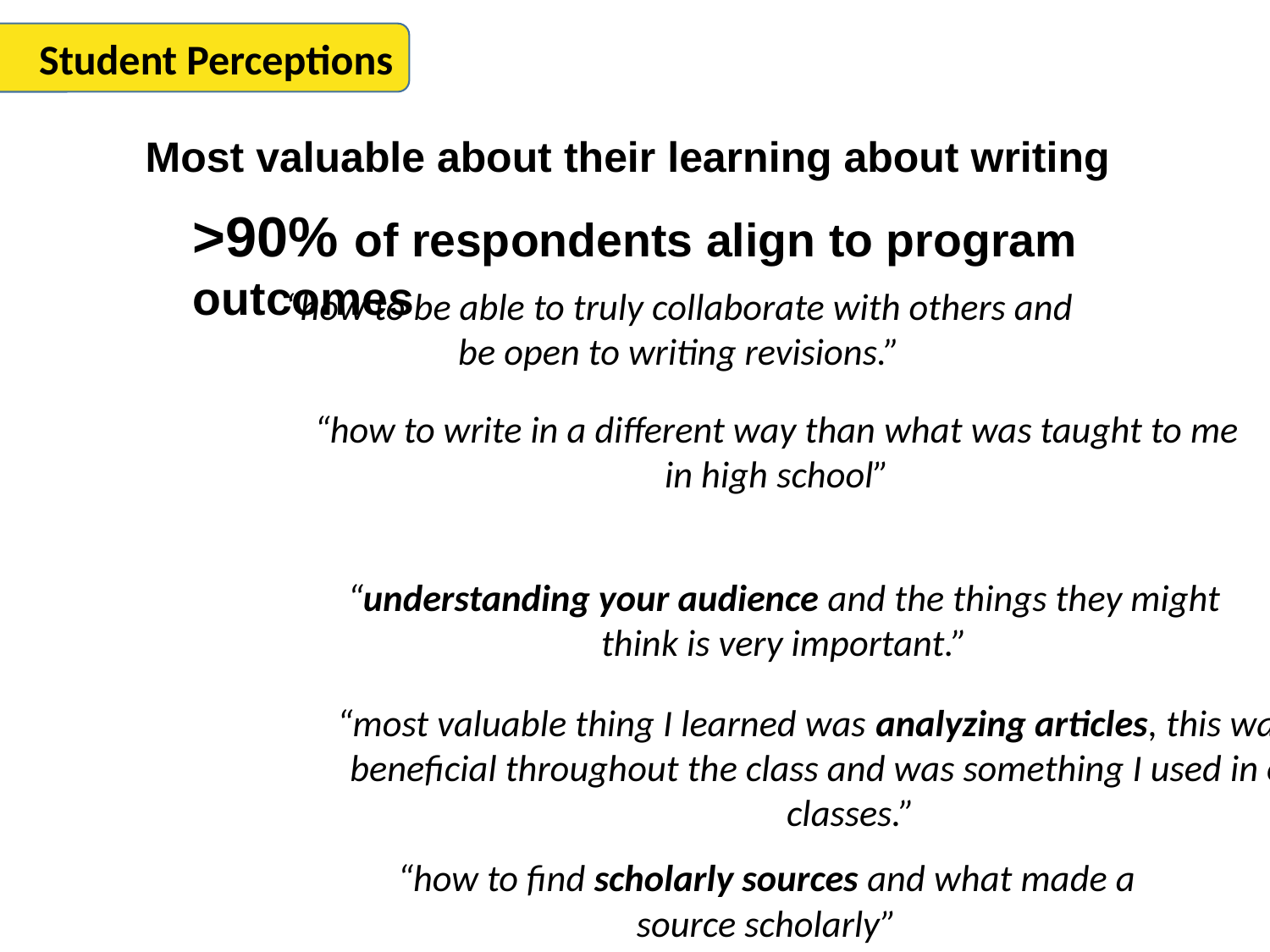

Student Perceptions
Most valuable about their learning about writing
>90% of respondents align to program outcomes
“how to be able to truly collaborate with others and be open to writing revisions.”
“how to write in a different way than what was taught to me in high school”
“understanding your audience and the things they might think is very important.”
“most valuable thing I learned was analyzing articles, this was very beneficial throughout the class and was something I used in other classes.”
“how to find scholarly sources and what made a source scholarly”